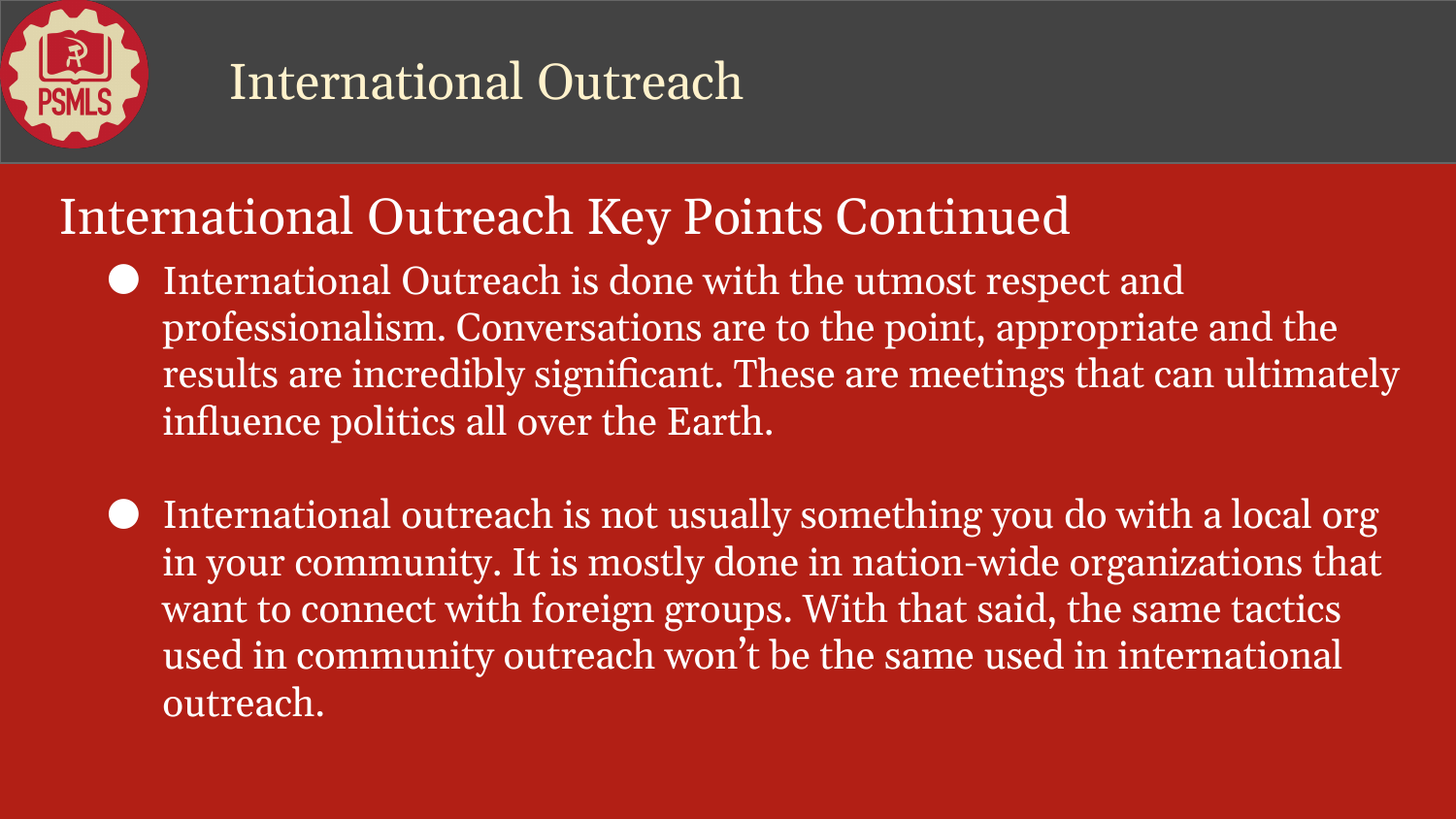

International Outreach
International Outreach Key Points Continued
# International Outreach is done with the utmost respect and professionalism. Conversations are to the point, appropriate and the results are incredibly significant. These are meetings that can ultimately influence politics all over the Earth.

International outreach is not usually something you do with a local org in your community. It is mostly done in nation-wide organizations that want to connect with foreign groups. With that said, the same tactics used in community outreach won’t be the same used in international outreach.